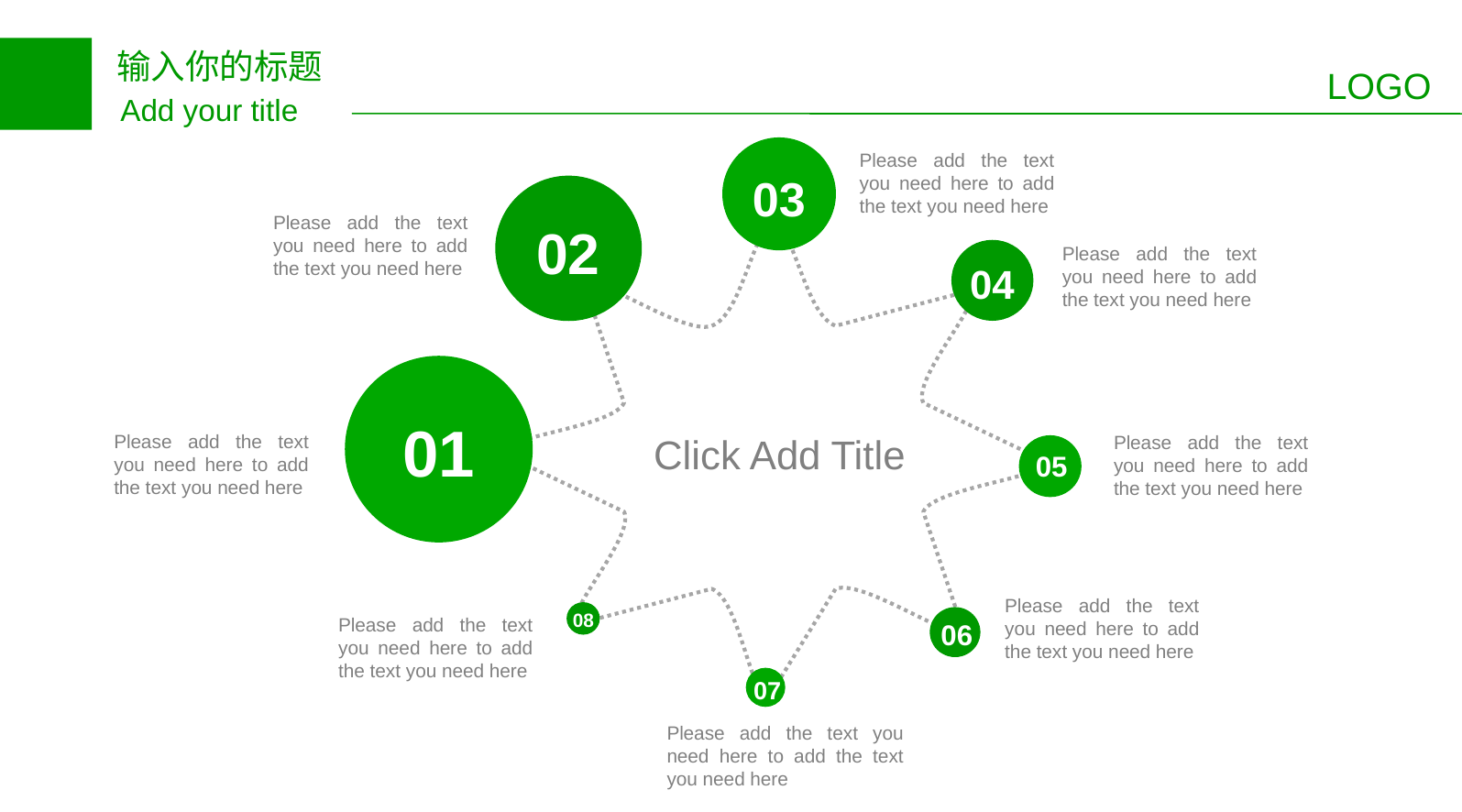

03
Please add the text you need here to add the text you need here

02
Please add the text you need here to add the text you need here

Please add the text you need here to add the text you need here

04

01
Please add the text you need here to add the text you need here
Please add the text you need here to add the text you need here
Click Add Title

05
Please add the text you need here to add the text you need here

08
Please add the text you need here to add the text you need here

06

07
Please add the text you need here to add the text you need here